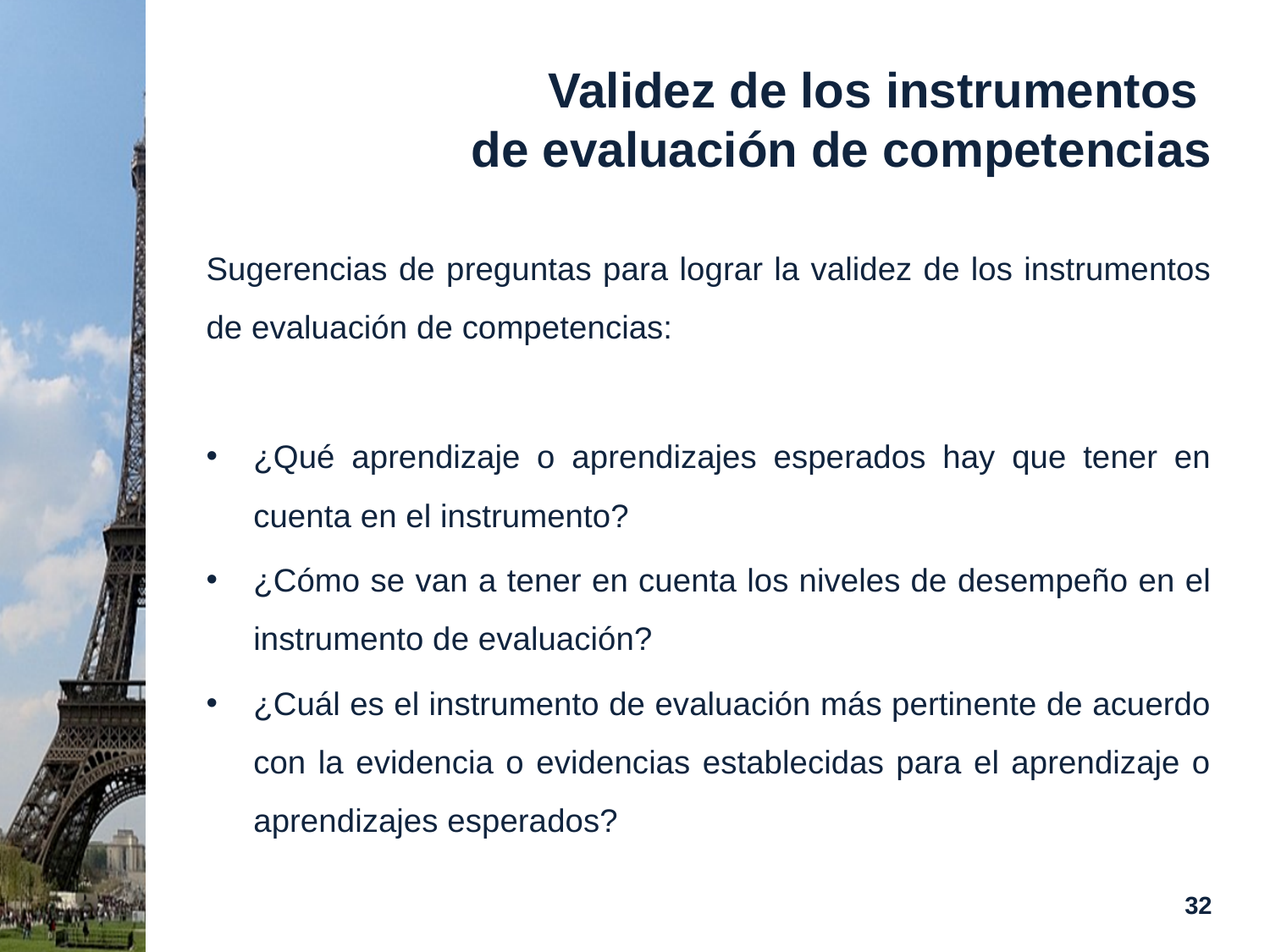

# Validez de los instrumentos de evaluación de competencias
Sugerencias de preguntas para lograr la validez de los instrumentos de evaluación de competencias:

¿Qué aprendizaje o aprendizajes esperados hay que tener en cuenta en el instrumento?
¿Cómo se van a tener en cuenta los niveles de desempeño en el instrumento de evaluación?
¿Cuál es el instrumento de evaluación más pertinente de acuerdo con la evidencia o evidencias establecidas para el aprendizaje o aprendizajes esperados?

32